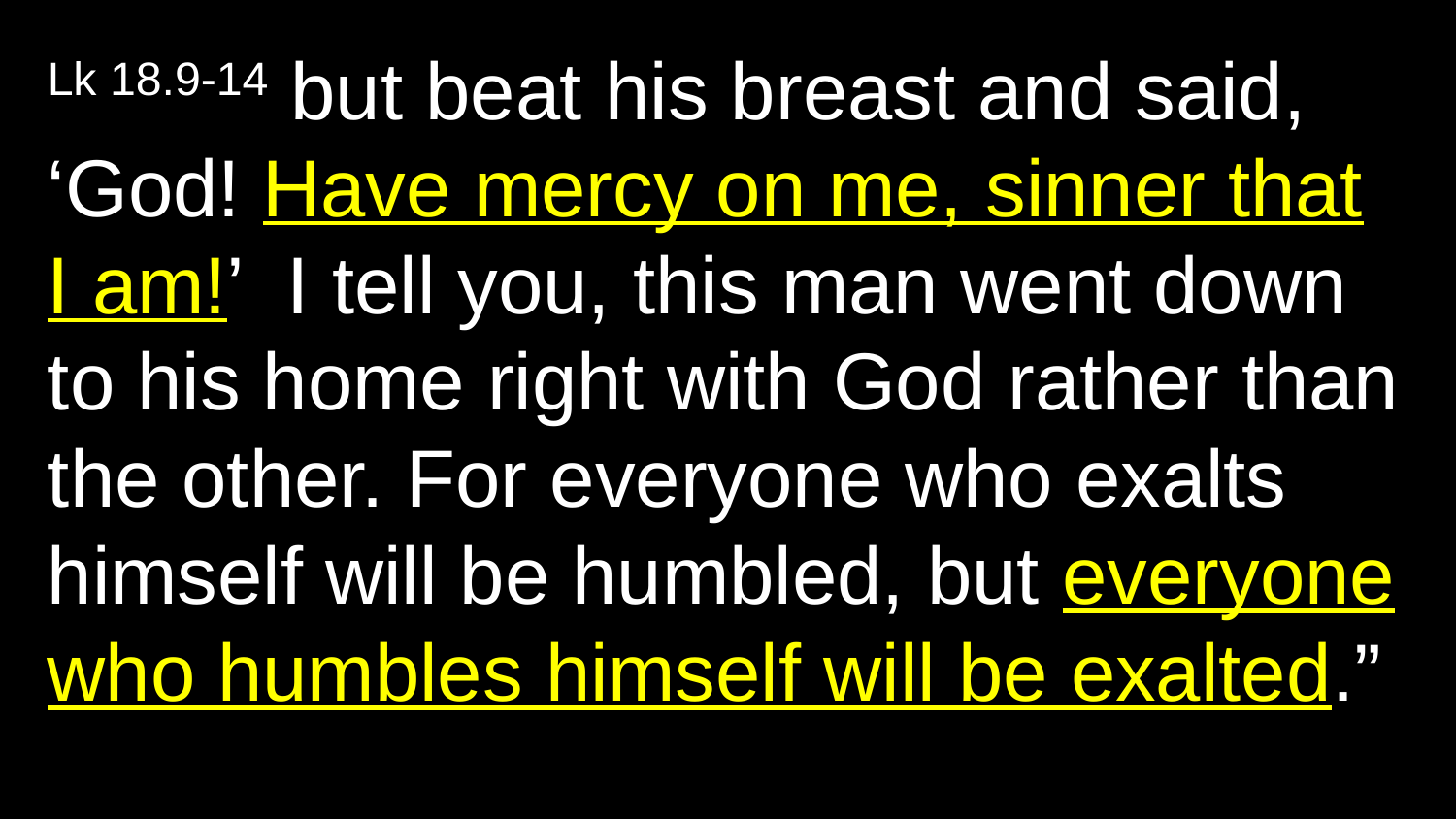

Lk 18.9-14 but beat his breast and said, ‘God! Have mercy on me, sinner that I am!’  I tell you, this man went down to his home right with God rather than the other. For everyone who exalts himself will be humbled, but everyone who humbles himself will be exalted.”